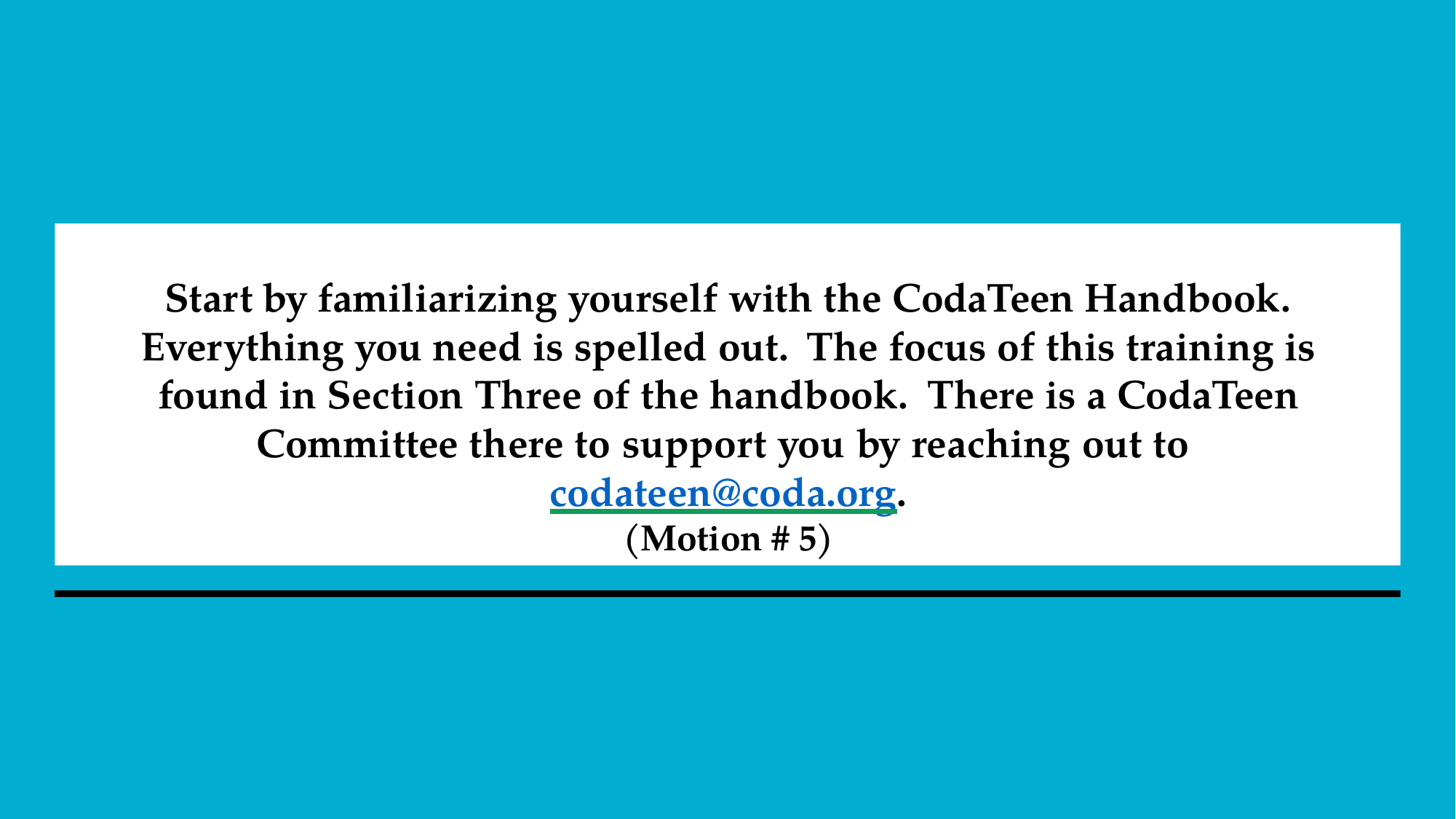

Start by familiarizing yourself with the CodaTeen Handbook.
Everything you need is spelled out. The focus of this training is found in Section Three of the handbook. There is a CodaTeen Committee there to support you by reaching out to codateen@coda.org.
(Motion # 5)